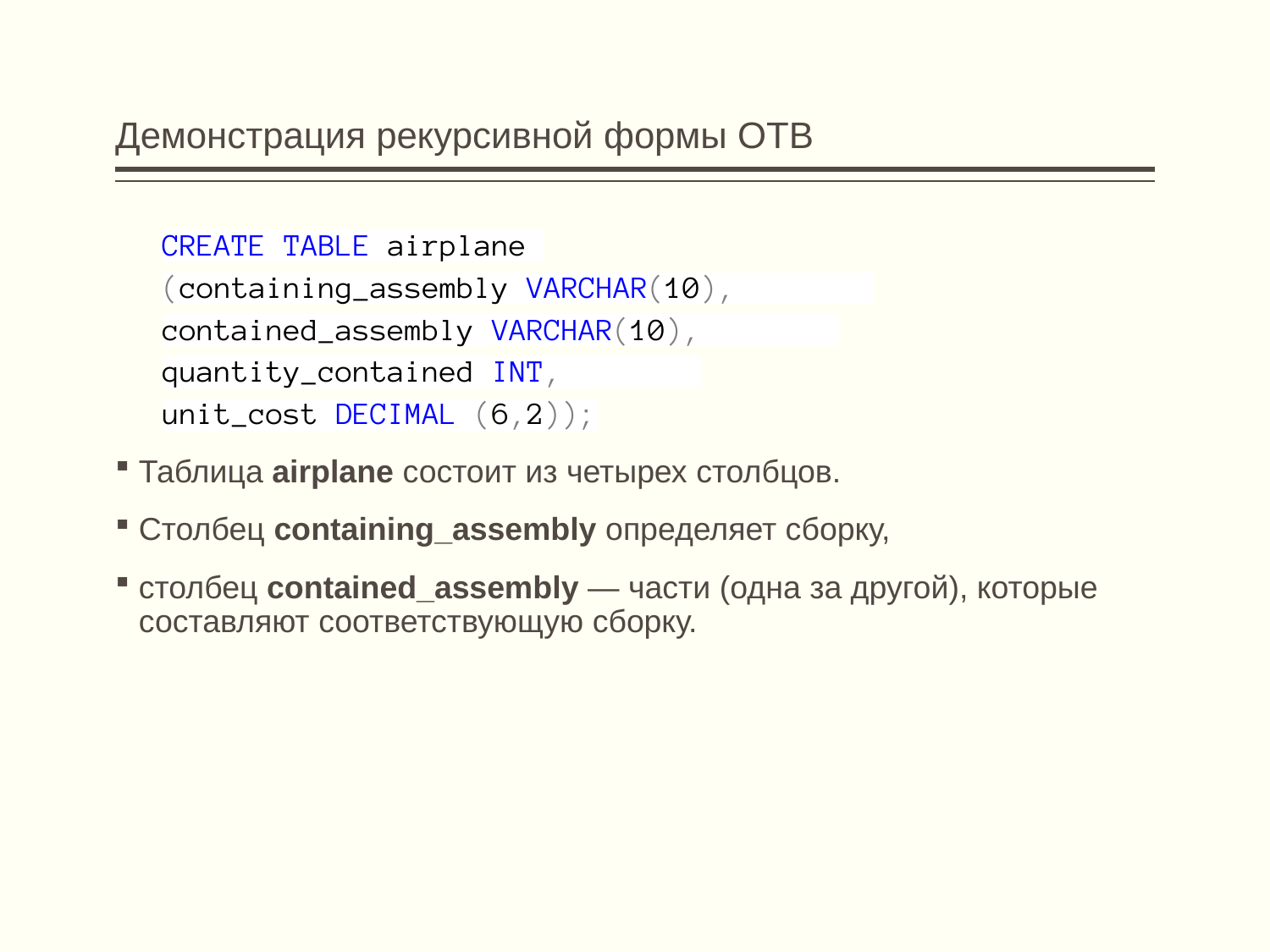

# Демонстрация рекурсивной формы ОТВ
CREATE TABLE airplane
(containing_assembly VARCHAR(10),
contained_assembly VARCHAR(10),
quantity_contained INT,
unit_cost DECIMAL (6,2));
Таблица airplane состоит из четырех столбцов.
Столбец containing_assembly определяет сборку,
столбец contained_assembly — части (одна за другой), которые составляют соответствующую сборку.